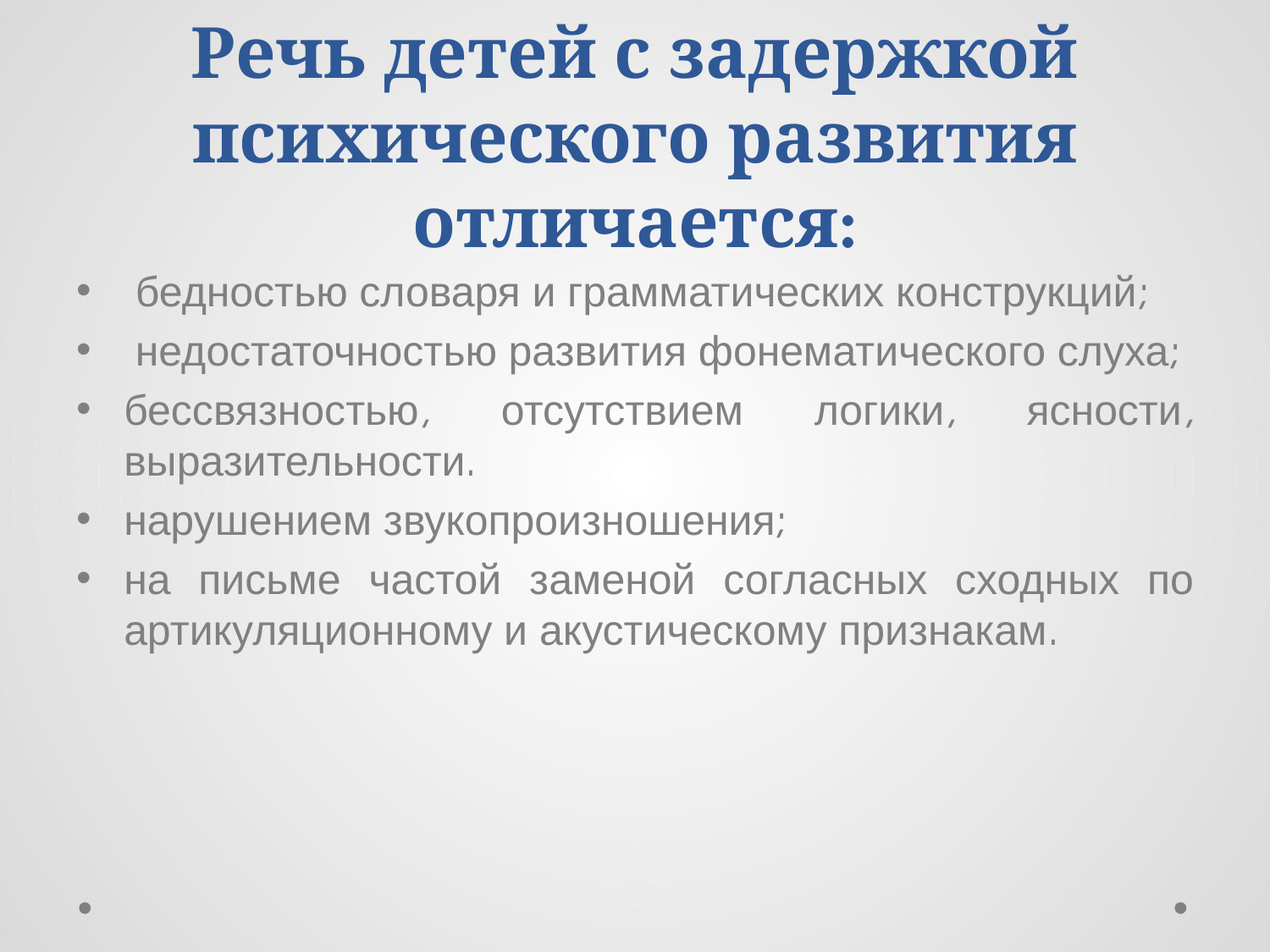

# Речь детей с задержкой психического развития отличается:
 бедностью словаря и грамматических конструкций;
 недостаточностью развития фонематического слуха;
бессвязностью, отсутствием логики, ясности, выразительности.
нарушением звукопроизношения;
на письме частой заменой согласных сходных по артикуляционному и акустическому признакам.